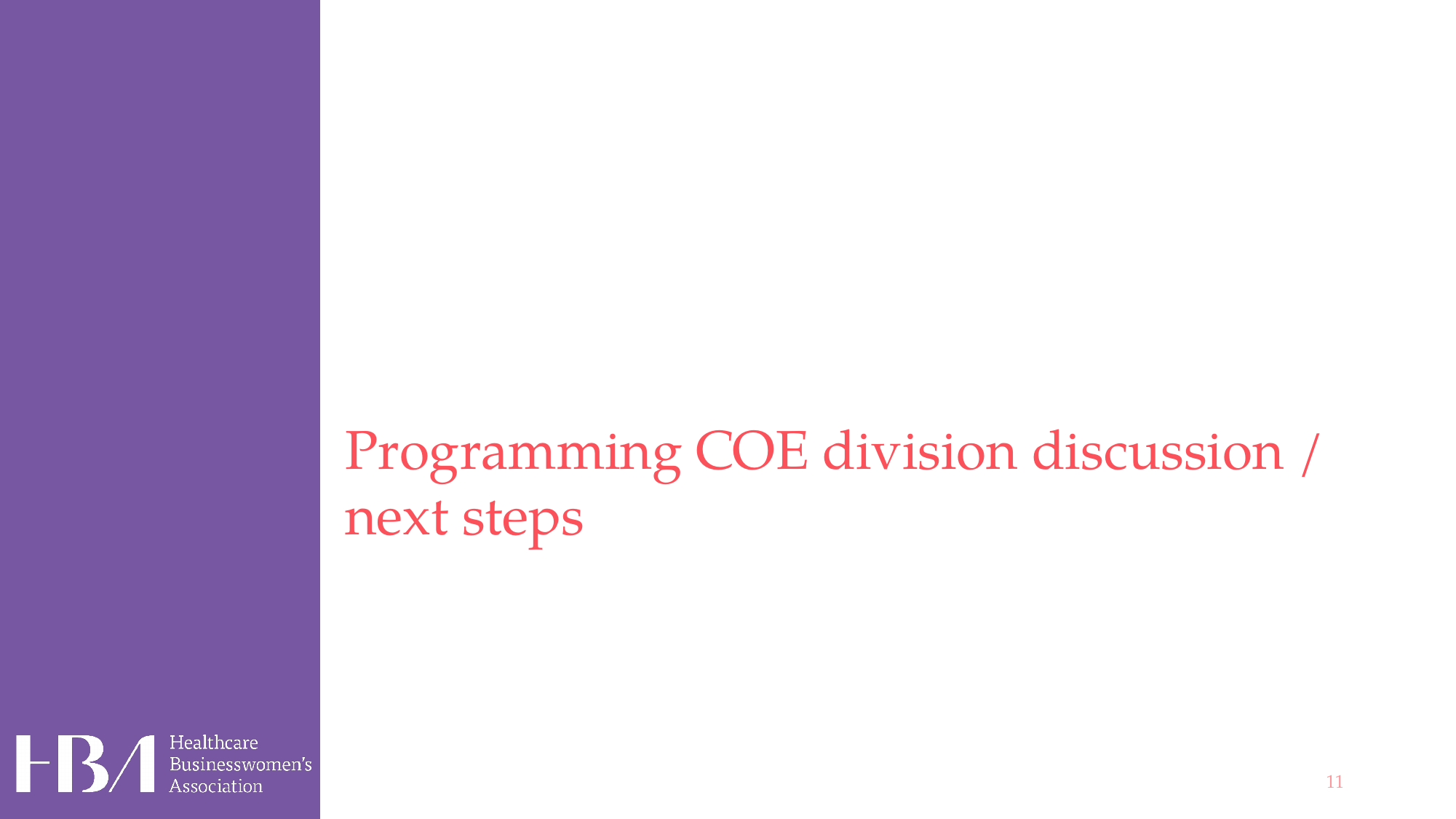

Programming COE division discussion / next steps
11